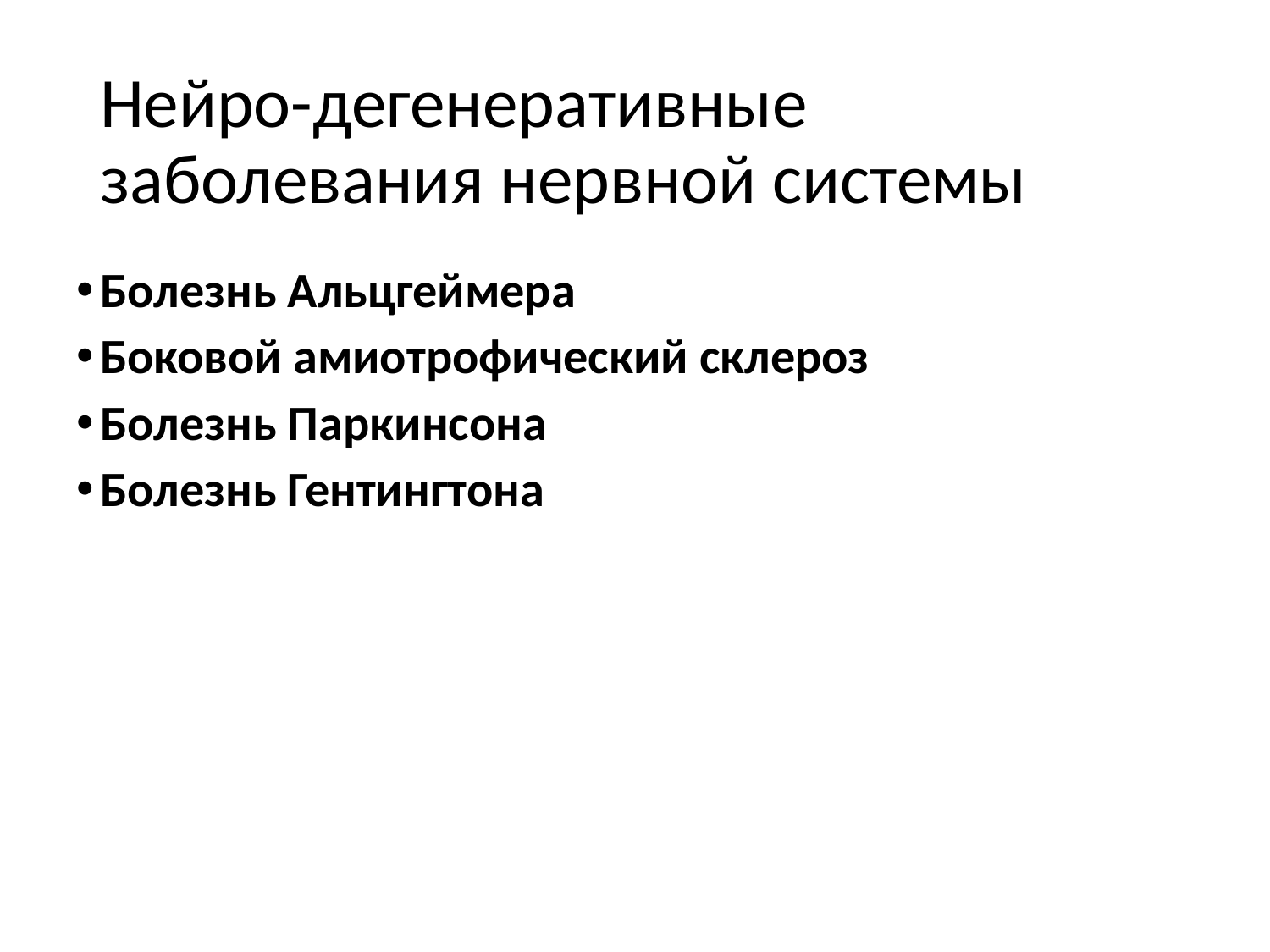

# Нейро-дегенеративные заболевания нервной системы
Болезнь Альцгеймера
Боковой амиотрофический склероз
Болезнь Паркинсона
Болезнь Гентингтона